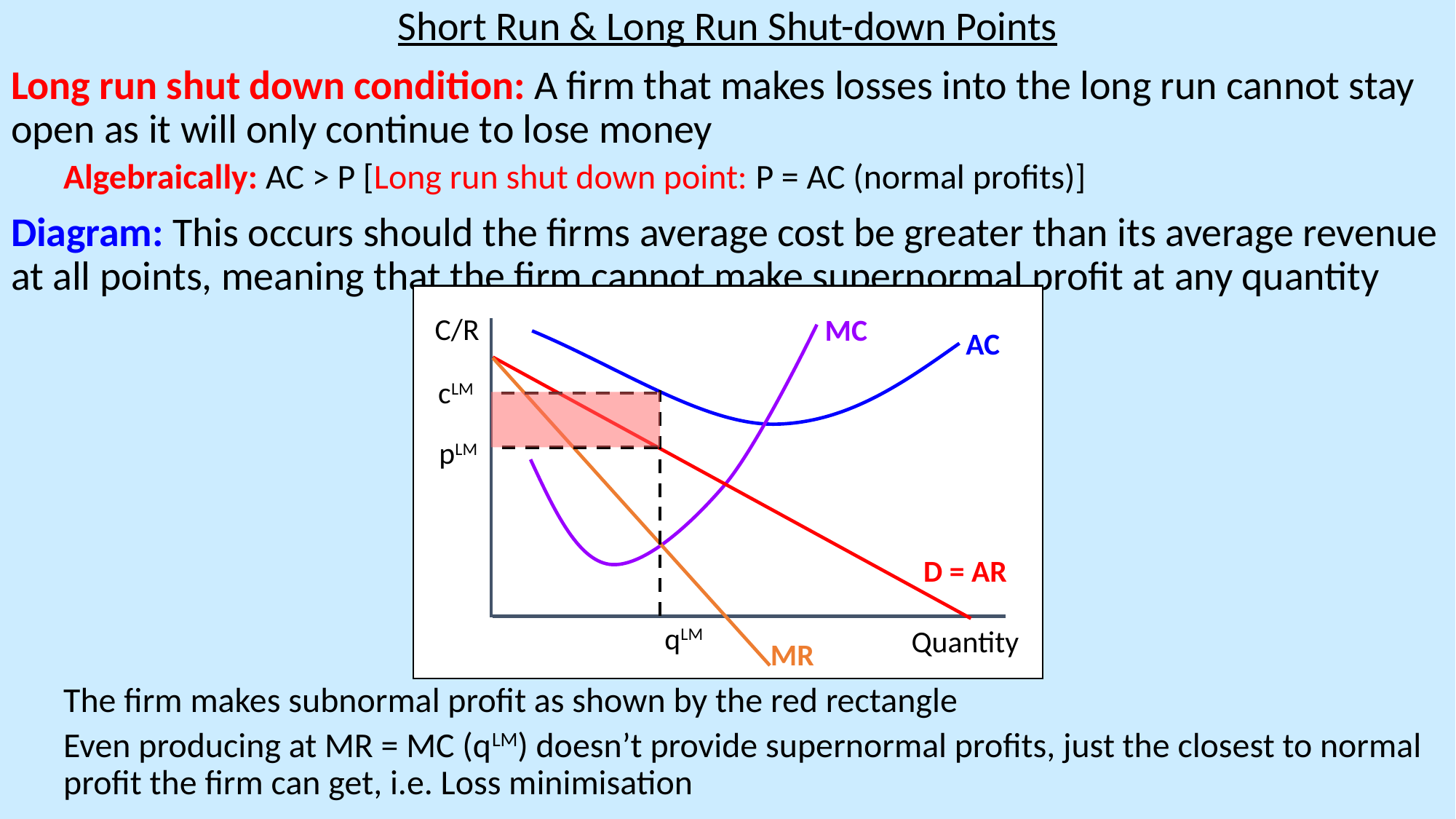

Short Run & Long Run Shut-down Points
Long run shut down condition: A firm that makes losses into the long run cannot stay open as it will only continue to lose money
Algebraically: AC > P [Long run shut down point: P = AC (normal profits)]
Diagram: This occurs should the firms average cost be greater than its average revenue at all points, meaning that the firm cannot make supernormal profit at any quantity

The firm makes subnormal profit as shown by the red rectangle
Even producing at MR = MC (qLM) doesn’t provide supernormal profits, just the closest to normal profit the firm can get, i.e. Loss minimisation

C/R
MC
AC

D = AR
MR
cLM
pLM
qLM
Quantity